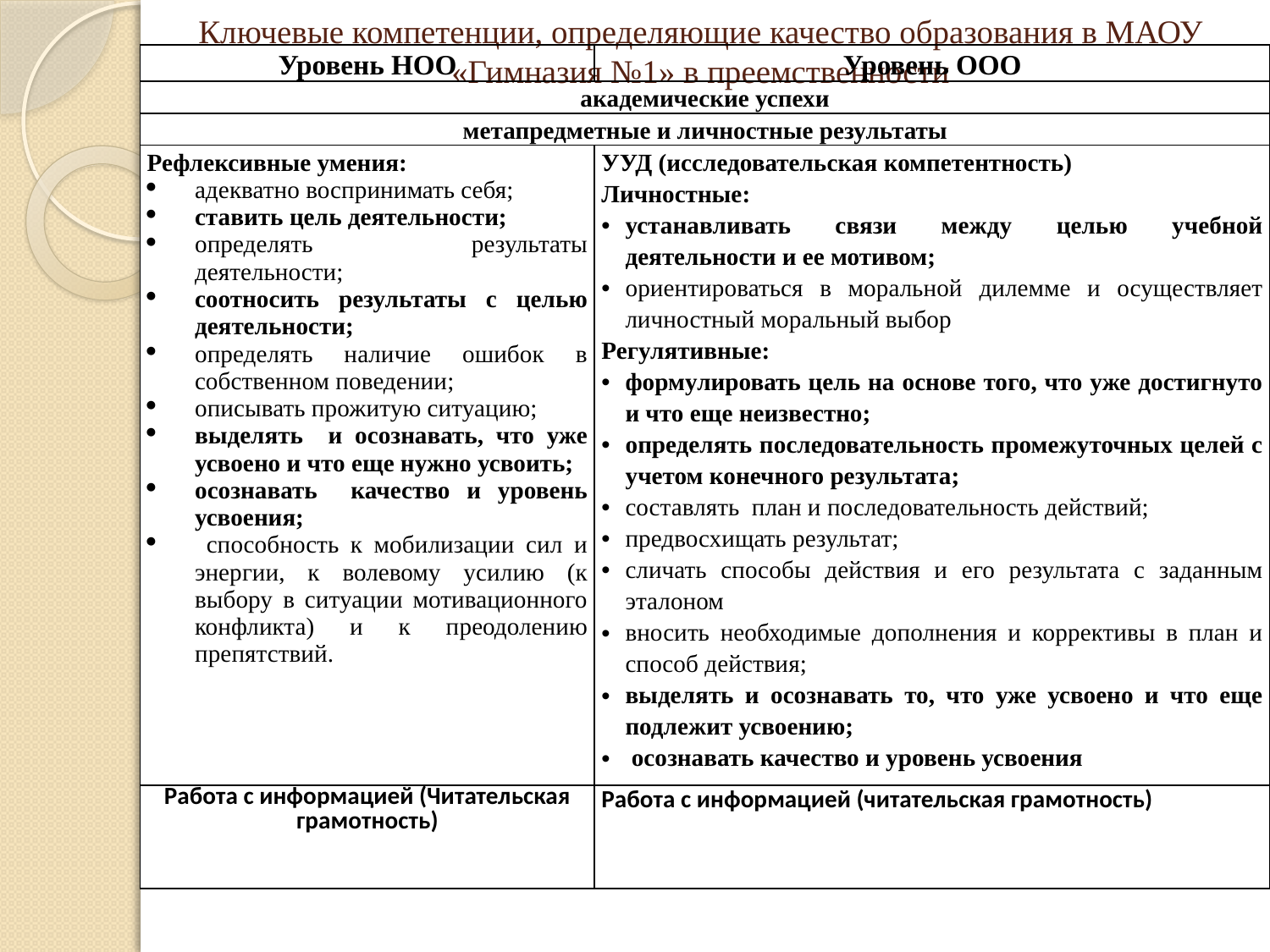

# Ключевые компетенции, определяющие качество образования в МАОУ «Гимназия №1» в преемственности
| Уровень НОО | Уровень ООО |
| --- | --- |
| академические успехи |  |
| метапредметные и личностные результаты |  |
| Рефлексивные умения: адекватно воспринимать себя; ставить цель деятельности; определять результаты деятельности; соотносить результаты с целью деятельности; определять наличие ошибок в собственном поведении; описывать прожитую ситуацию; выделять и осознавать, что уже усвоено и что еще нужно усвоить; осознавать качество и уровень усвоения; способность к мобилизации сил и энергии, к волевому усилию (к выбору в ситуации мотивационного конфликта) и к преодолению препятствий. | УУД (исследовательская компетентность) Личностные: устанавливать связи между целью учебной деятельности и ее мотивом; ориентироваться в моральной дилемме и осуществляет личностный моральный выбор Регулятивные: формулировать цель на основе того, что уже достигнуто и что еще неизвестно; определять последовательность промежуточных целей с учетом конечного результата; составлять план и последовательность действий; предвосхищать результат; сличать способы действия и его результата с заданным эталоном вносить необходимые дополнения и коррективы в план и способ действия; выделять и осознавать то, что уже усвоено и что еще подлежит усвоению; осознавать качество и уровень усвоения |
| Работа с информацией (Читательская грамотность) | Работа с информацией (читательская грамотность) |